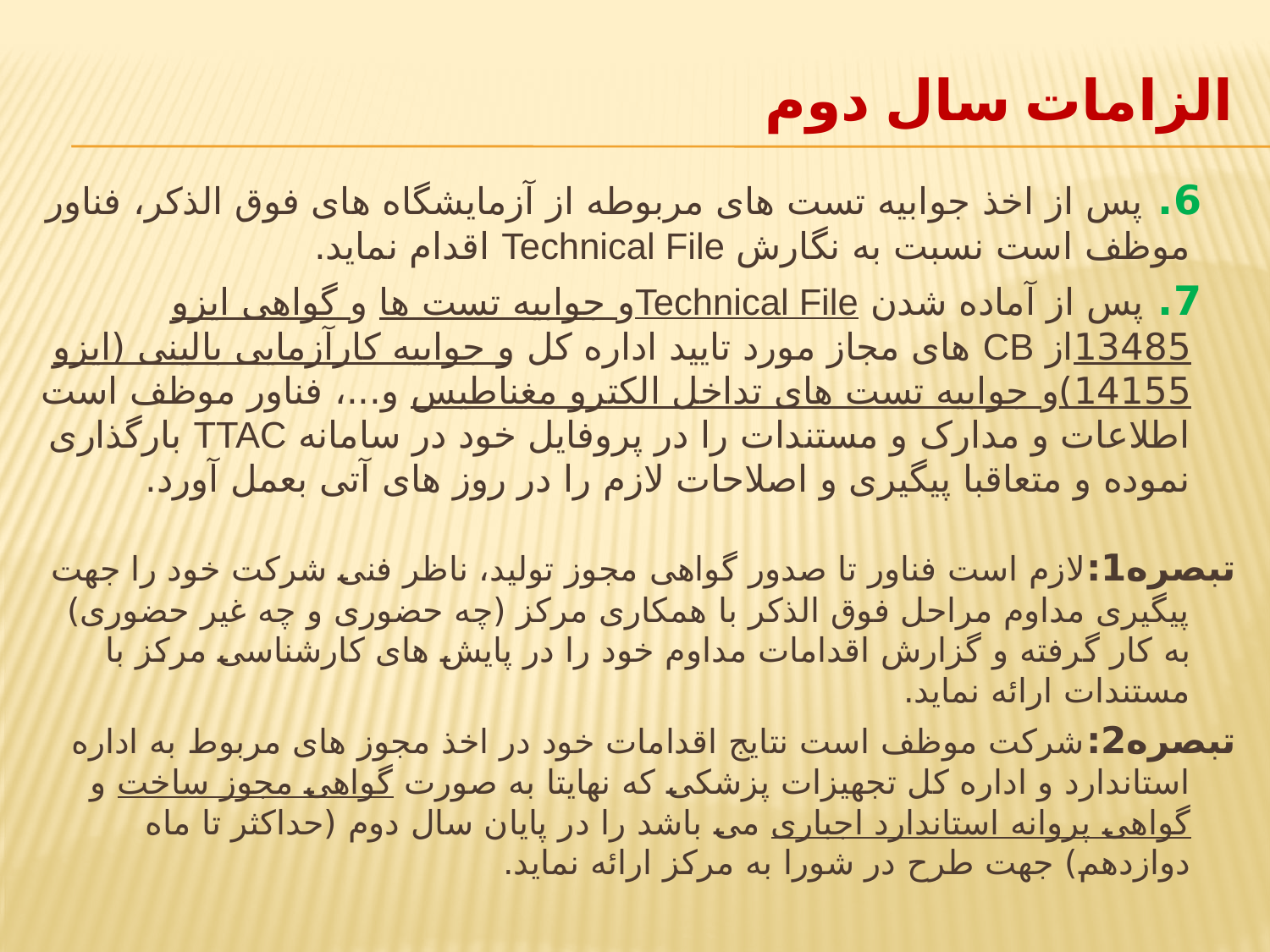

# الزامات سال دوم
   6. پس از اخذ جوابیه تست های مربوطه از آزمایشگاه های فوق الذکر، فناور موظف است نسبت به نگارش Technical File اقدام نماید.
   7. پس از آماده شدن Technical Fileو جوابیه تست ها و گواهی ایزو 13485از CB های مجاز مورد تایید اداره کل و جوابیه کارآزمایی بالینی (ایزو 14155)و جوابیه تست های تداخل الکترو مغناطیس و...، فناور موظف است اطلاعات و مدارک و مستندات را در پروفایل خود در سامانه TTAC بارگذاری نموده و متعاقبا پیگیری و اصلاحات لازم را در روز های آتی بعمل آورد.

تبصره1:لازم است فناور تا صدور گواهی مجوز تولید، ناظر فنی شرکت خود را جهت پیگیری مداوم مراحل فوق الذکر با همکاری مرکز (چه حضوری و چه غیر حضوری) به کار گرفته و گزارش اقدامات مداوم خود را در پایش های کارشناسی مرکز با مستندات ارائه نماید.
تبصره2:شرکت موظف است نتایج اقدامات خود در اخذ مجوز های مربوط به اداره استاندارد و اداره کل تجهیزات پزشکی که نهایتا به صورت گواهی مجوز ساخت و گواهی پروانه استاندارد اجباری می باشد را در پایان سال دوم (حداکثر تا ماه دوازدهم) جهت طرح در شورا به مرکز ارائه نماید.